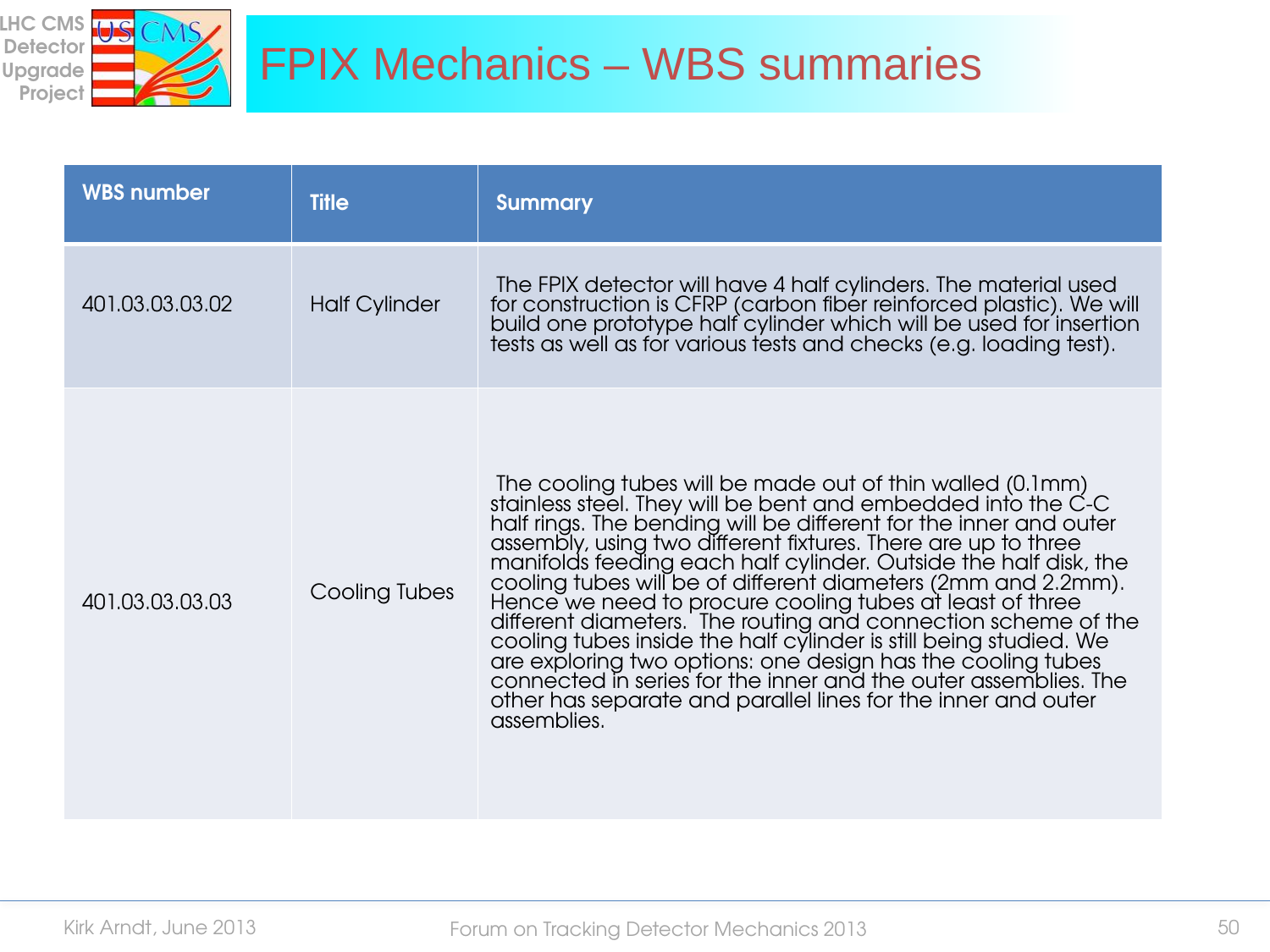

# FPIX Mechanics – WBS summaries
| WBS number | Title | Summary |
| --- | --- | --- |
| 401.03.03.03.02 | Half Cylinder | The FPIX detector will have 4 half cylinders. The material used for construction is CFRP (carbon fiber reinforced plastic). We will build one prototype half cylinder which will be used for insertion tests as well as for various tests and checks (e.g. loading test). |
| 401.03.03.03.03 | Cooling Tubes | The cooling tubes will be made out of thin walled (0.1mm) stainless steel. They will be bent and embedded into the C-C half rings. The bending will be different for the inner and outer assembly, using two different fixtures. There are up to three manifolds feeding each half cylinder. Outside the half disk, the cooling tubes will be of different diameters (2mm and 2.2mm). Hence we need to procure cooling tubes at least of three different diameters.  The routing and connection scheme of the cooling tubes inside the half cylinder is still being studied. We are exploring two options: one design has the cooling tubes connected in series for the inner and the outer assemblies. The other has separate and parallel lines for the inner and outer assemblies. |
Kirk Arndt, June 2013
50
Forum on Tracking Detector Mechanics 2013